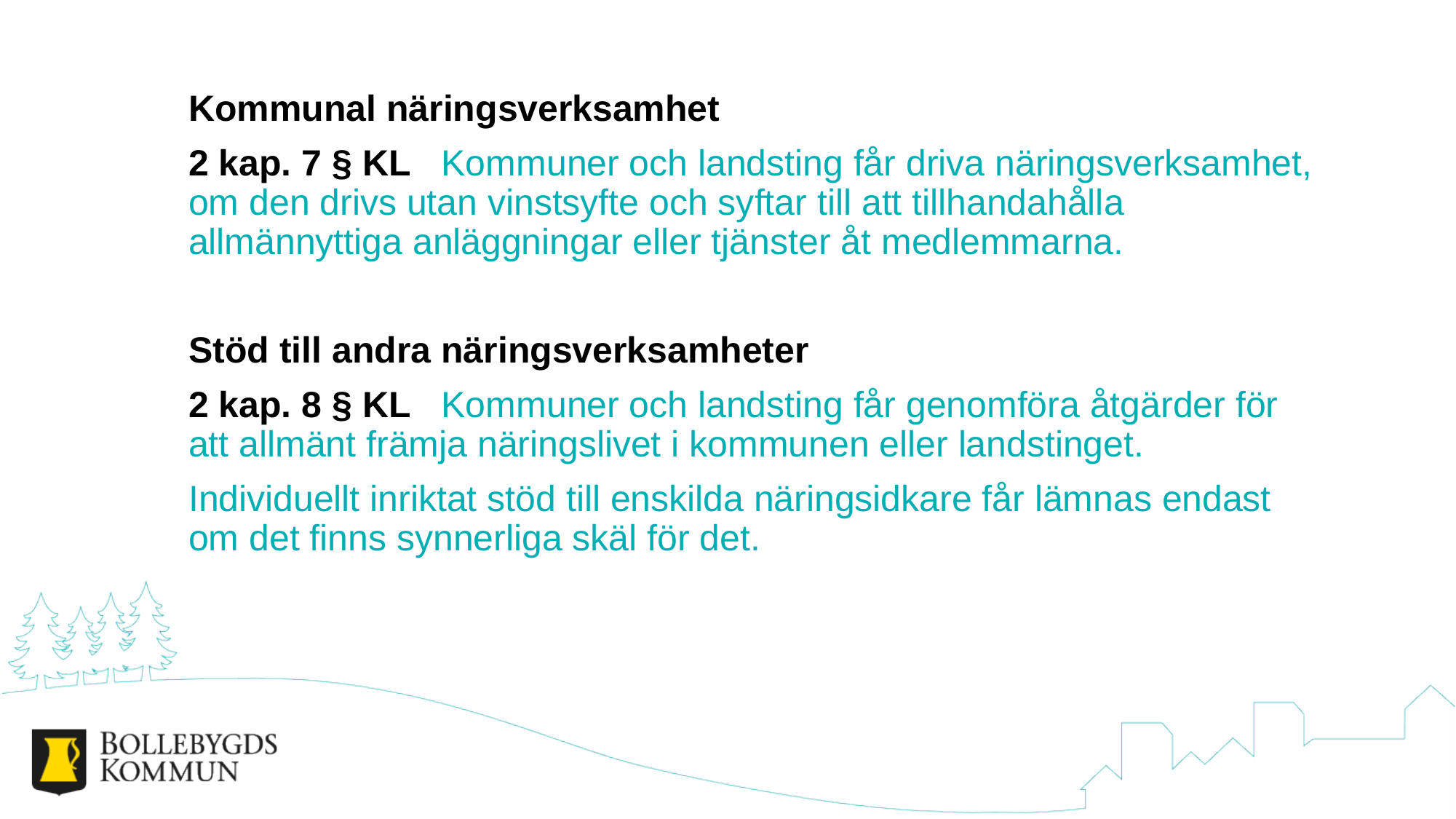

Kommunal näringsverksamhet
2 kap. 7 § KL   Kommuner och landsting får driva näringsverksamhet, om den drivs utan vinstsyfte och syftar till att tillhandahålla allmännyttiga anläggningar eller tjänster åt medlemmarna.

Stöd till andra näringsverksamheter
2 kap. 8 § KL   Kommuner och landsting får genomföra åtgärder för att allmänt främja näringslivet i kommunen eller landstinget.
Individuellt inriktat stöd till enskilda näringsidkare får lämnas endast om det finns synnerliga skäl för det.